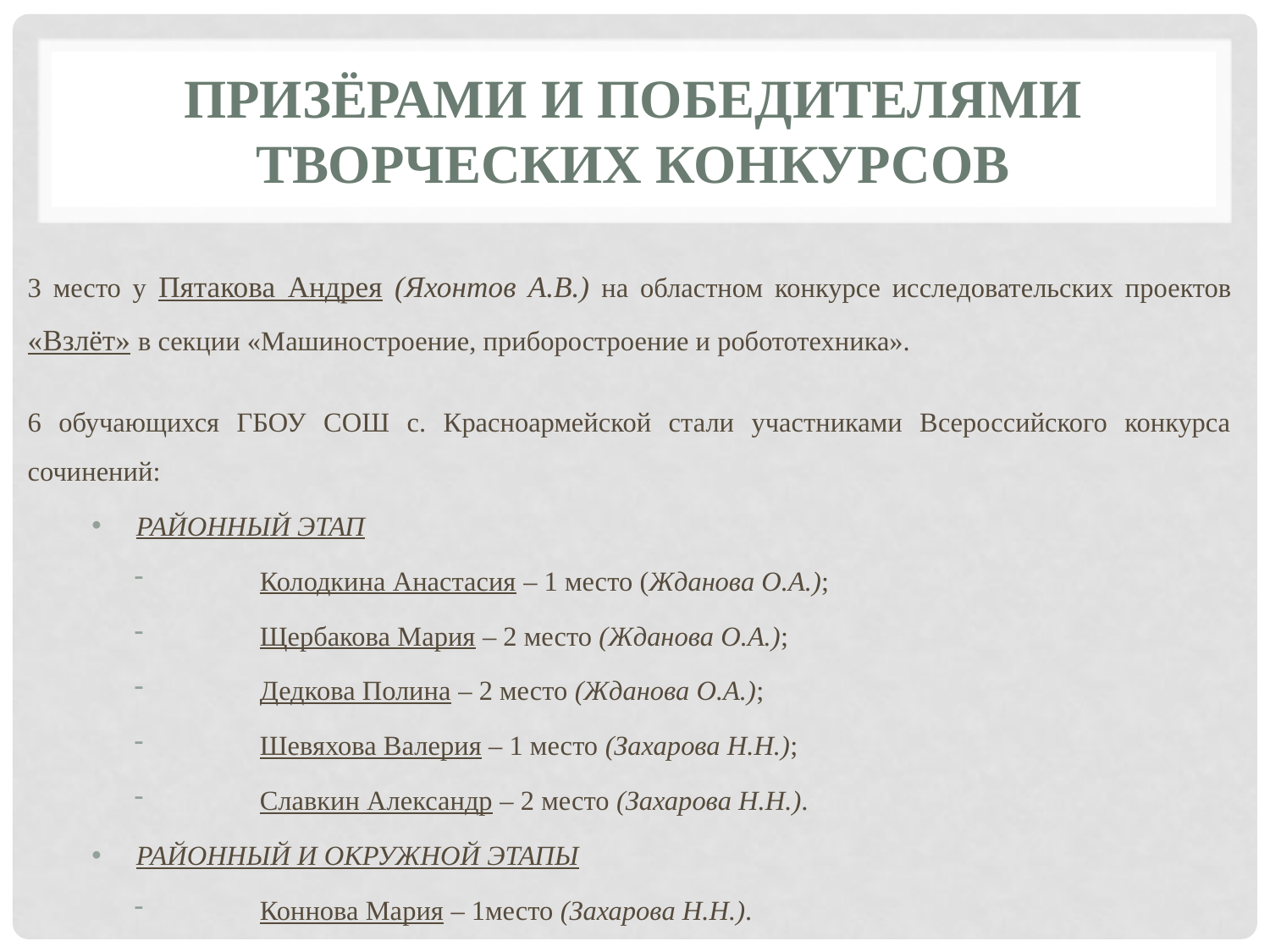

# призёрами и победителями творческих конкурсов
3 место у Пятакова Андрея (Яхонтов А.В.) на областном конкурсе исследовательских проектов «Взлёт» в секции «Машиностроение, приборостроение и робототехника».

6 обучающихся ГБОУ СОШ с. Красноармейской стали участниками Всероссийского конкурса сочинений:
РАЙОННЫЙ ЭТАП
Колодкина Анастасия – 1 место (Жданова О.А.);
Щербакова Мария – 2 место (Жданова О.А.);
Дедкова Полина – 2 место (Жданова О.А.);
Шевяхова Валерия – 1 место (Захарова Н.Н.);
Славкин Александр – 2 место (Захарова Н.Н.).
РАЙОННЫЙ И ОКРУЖНОЙ ЭТАПЫ
Коннова Мария – 1место (Захарова Н.Н.).